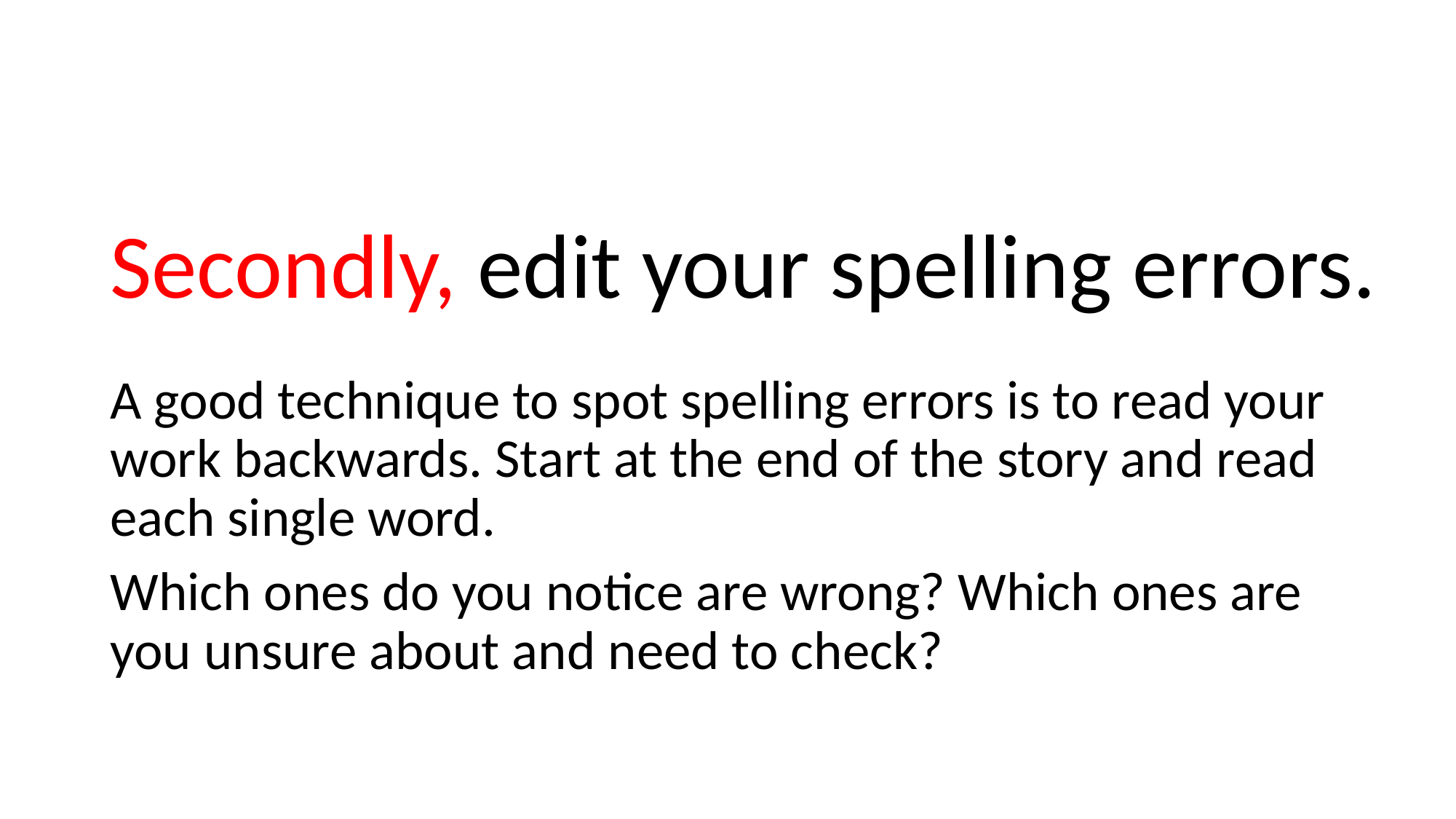

# Secondly, edit your spelling errors.
A good technique to spot spelling errors is to read your work backwards. Start at the end of the story and read each single word.
Which ones do you notice are wrong? Which ones are you unsure about and need to check?